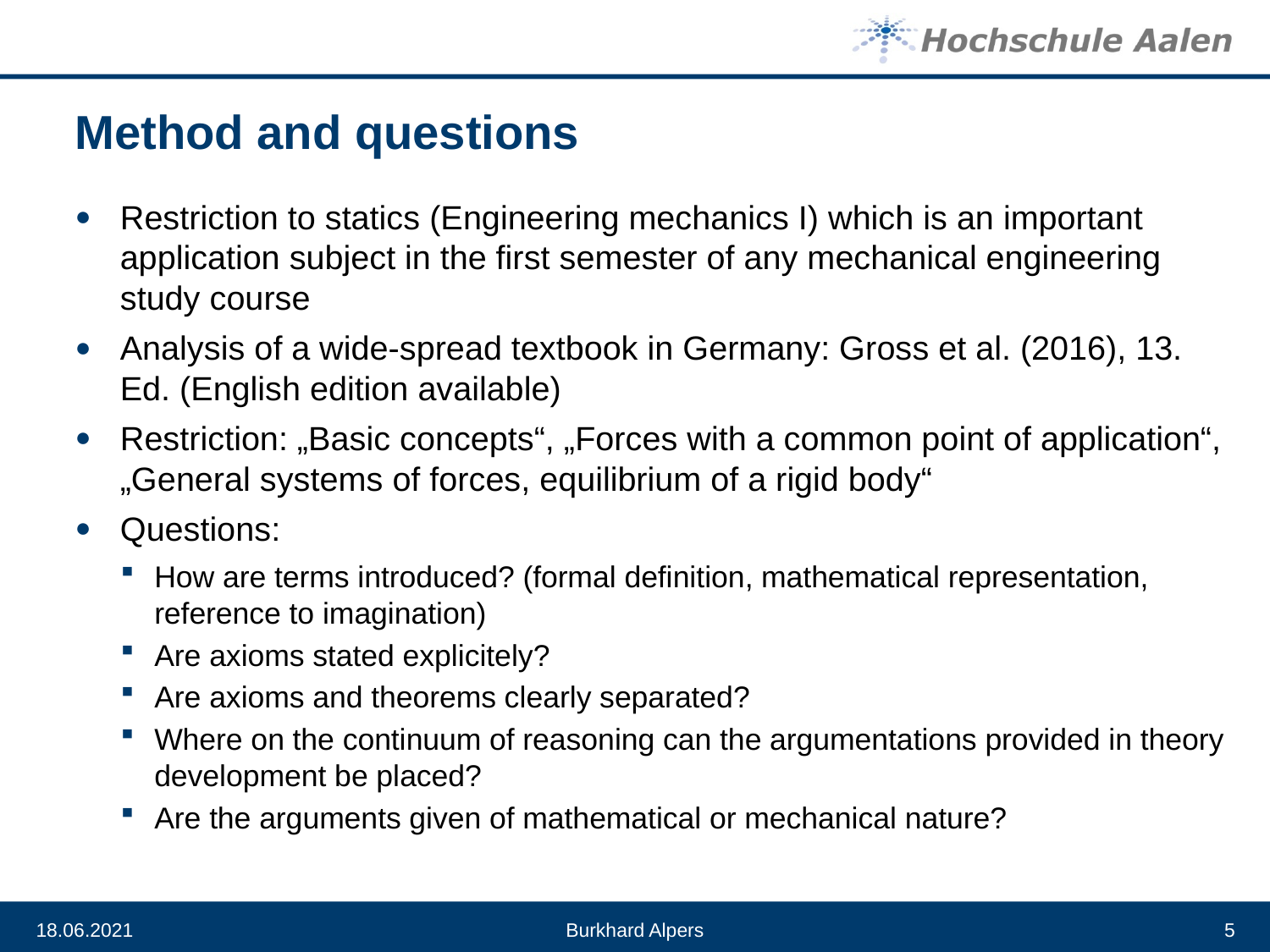

# Method and questions
Restriction to statics (Engineering mechanics I) which is an important application subject in the first semester of any mechanical engineering study course
Analysis of a wide-spread textbook in Germany: Gross et al. (2016), 13. Ed. (English edition available)
Restriction: „Basic concepts“, „Forces with a common point of application“, „General systems of forces, equilibrium of a rigid body“
Questions:
How are terms introduced? (formal definition, mathematical representation, reference to imagination)
Are axioms stated explicitely?
Are axioms and theorems clearly separated?
Where on the continuum of reasoning can the argumentations provided in theory development be placed?
Are the arguments given of mathematical or mechanical nature?

18.06.2021
Burkhard Alpers
5